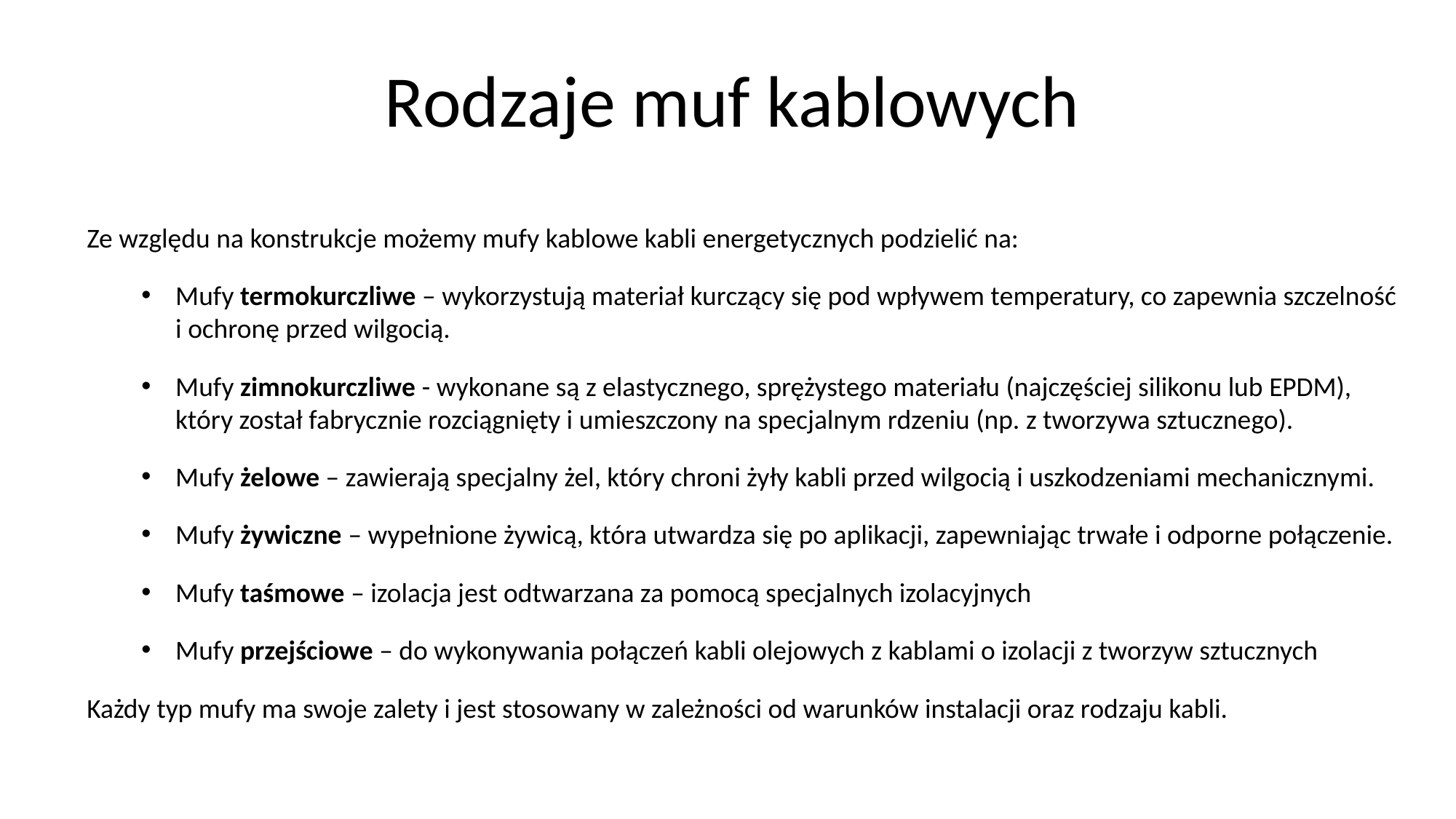

# Rodzaje muf kablowych
Ze względu na konstrukcje możemy mufy kablowe kabli energetycznych podzielić na:
Mufy termokurczliwe – wykorzystują materiał kurczący się pod wpływem temperatury, co zapewnia szczelność i ochronę przed wilgocią.
Mufy zimnokurczliwe - wykonane są z elastycznego, sprężystego materiału (najczęściej silikonu lub EPDM), który został fabrycznie rozciągnięty i umieszczony na specjalnym rdzeniu (np. z tworzywa sztucznego).
Mufy żelowe – zawierają specjalny żel, który chroni żyły kabli przed wilgocią i uszkodzeniami mechanicznymi.
Mufy żywiczne – wypełnione żywicą, która utwardza się po aplikacji, zapewniając trwałe i odporne połączenie.
Mufy taśmowe – izolacja jest odtwarzana za pomocą specjalnych izolacyjnych
Mufy przejściowe – do wykonywania połączeń kabli olejowych z kablami o izolacji z tworzyw sztucznych
Każdy typ mufy ma swoje zalety i jest stosowany w zależności od warunków instalacji oraz rodzaju kabli.